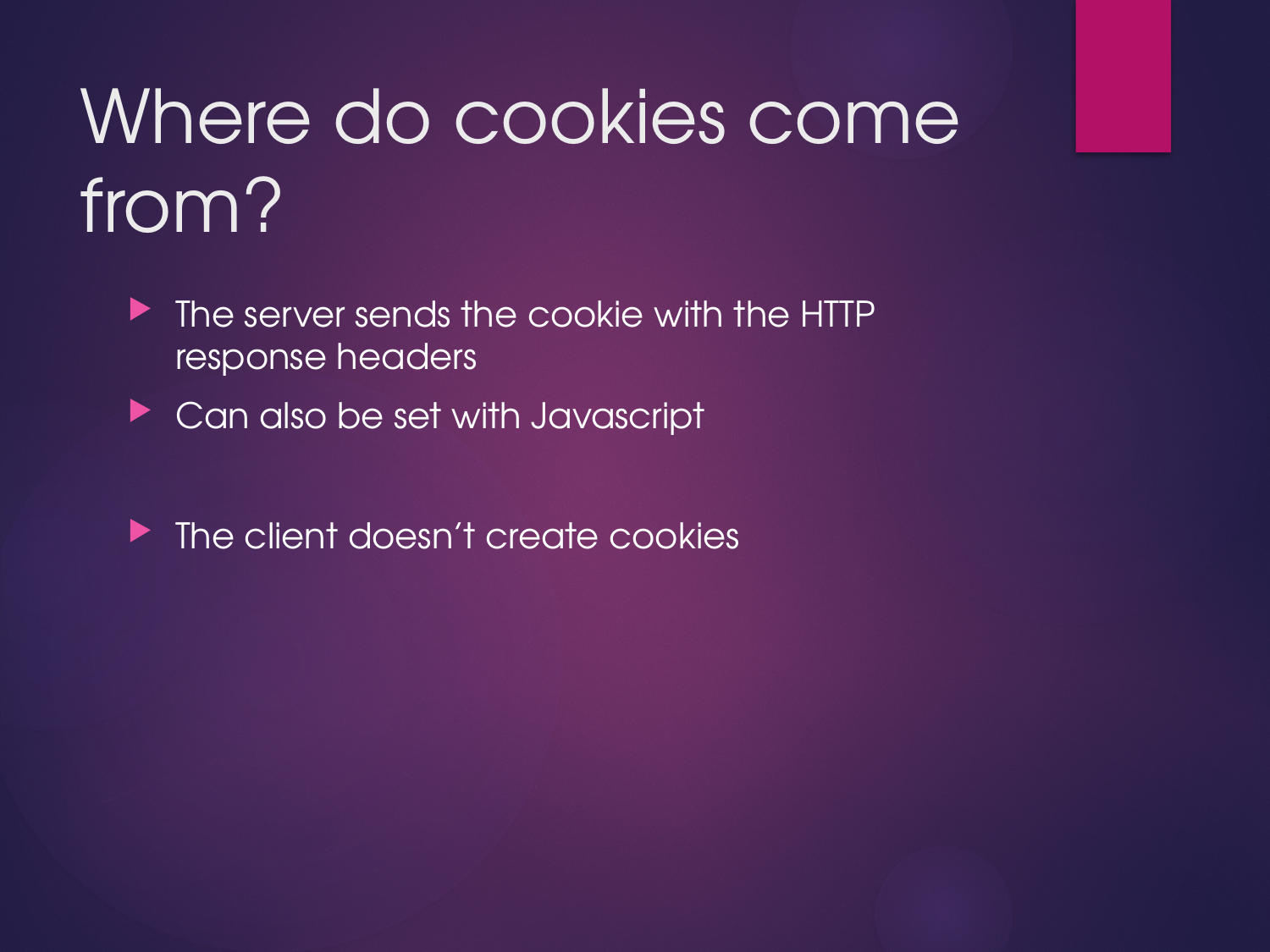

# Where do cookies come from?
The server sends the cookie with the HTTP response headers
Can also be set with Javascript

The client doesn’t create cookies